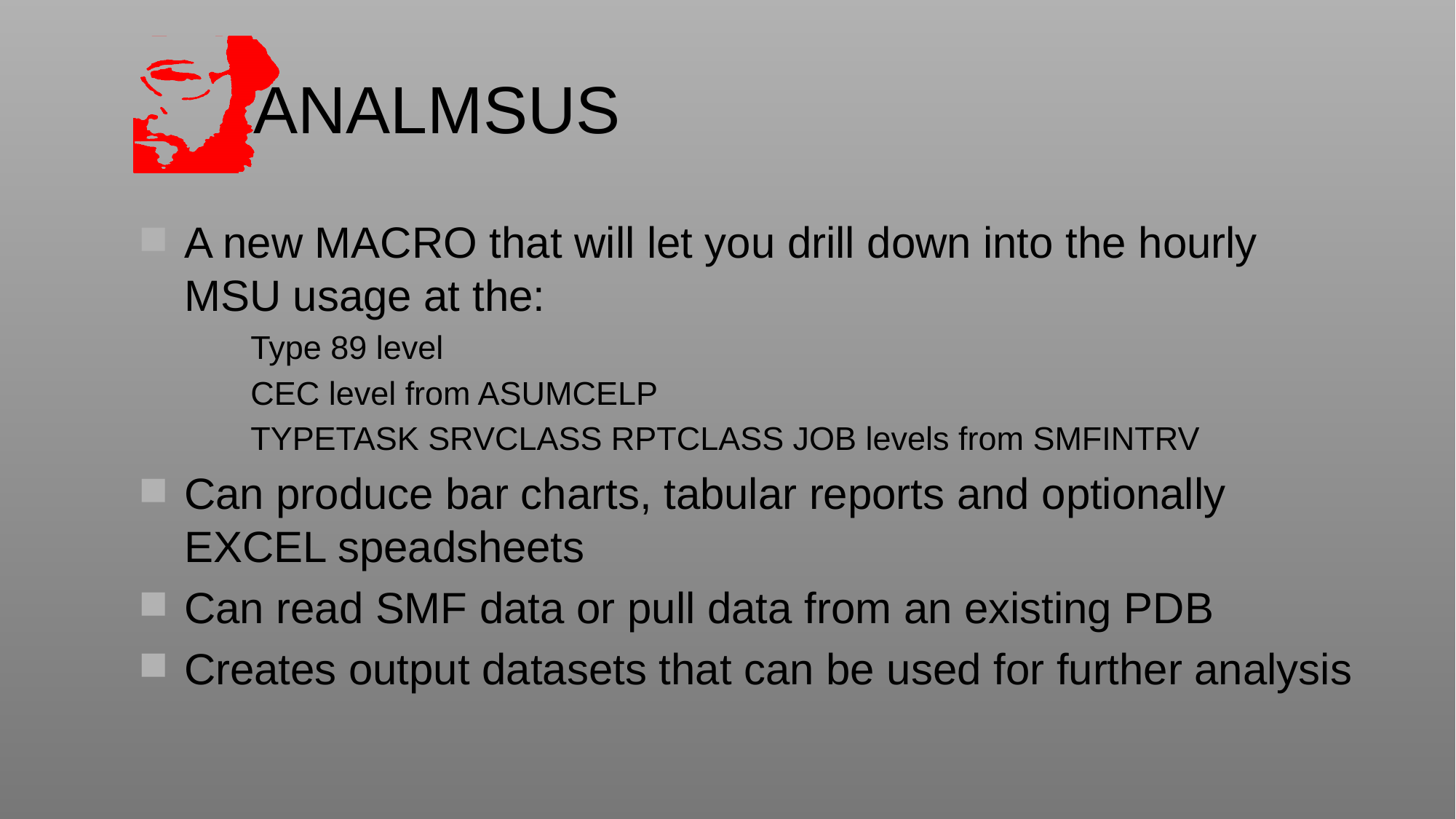

# ANALMSUS
A new MACRO that will let you drill down into the hourly MSU usage at the:
Type 89 level
CEC level from ASUMCELP
TYPETASK SRVCLASS RPTCLASS JOB levels from SMFINTRV
Can produce bar charts, tabular reports and optionally EXCEL speadsheets
Can read SMF data or pull data from an existing PDB
Creates output datasets that can be used for further analysis